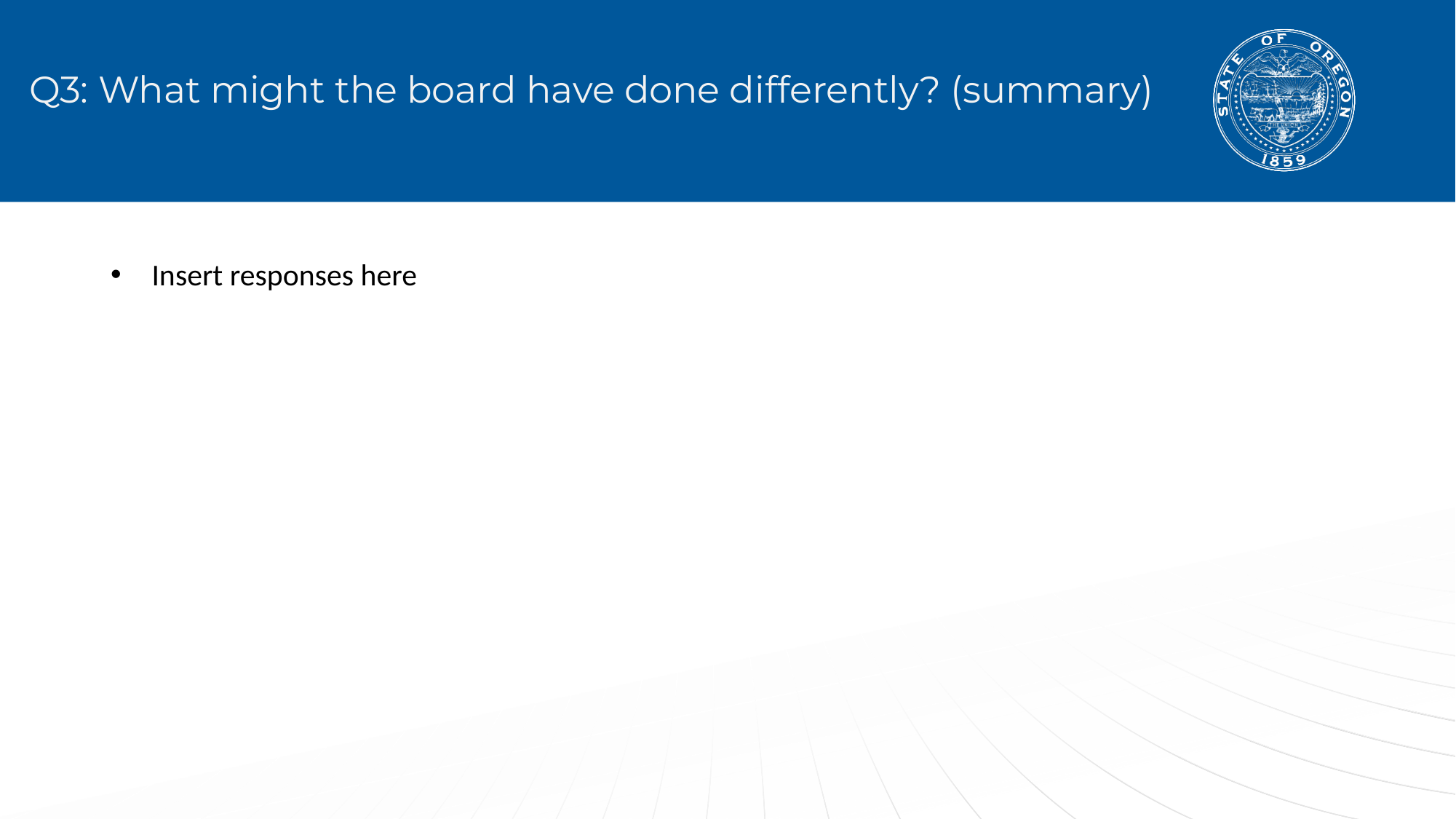

# Q3: What might the board have done differently? (summary)
Insert responses here